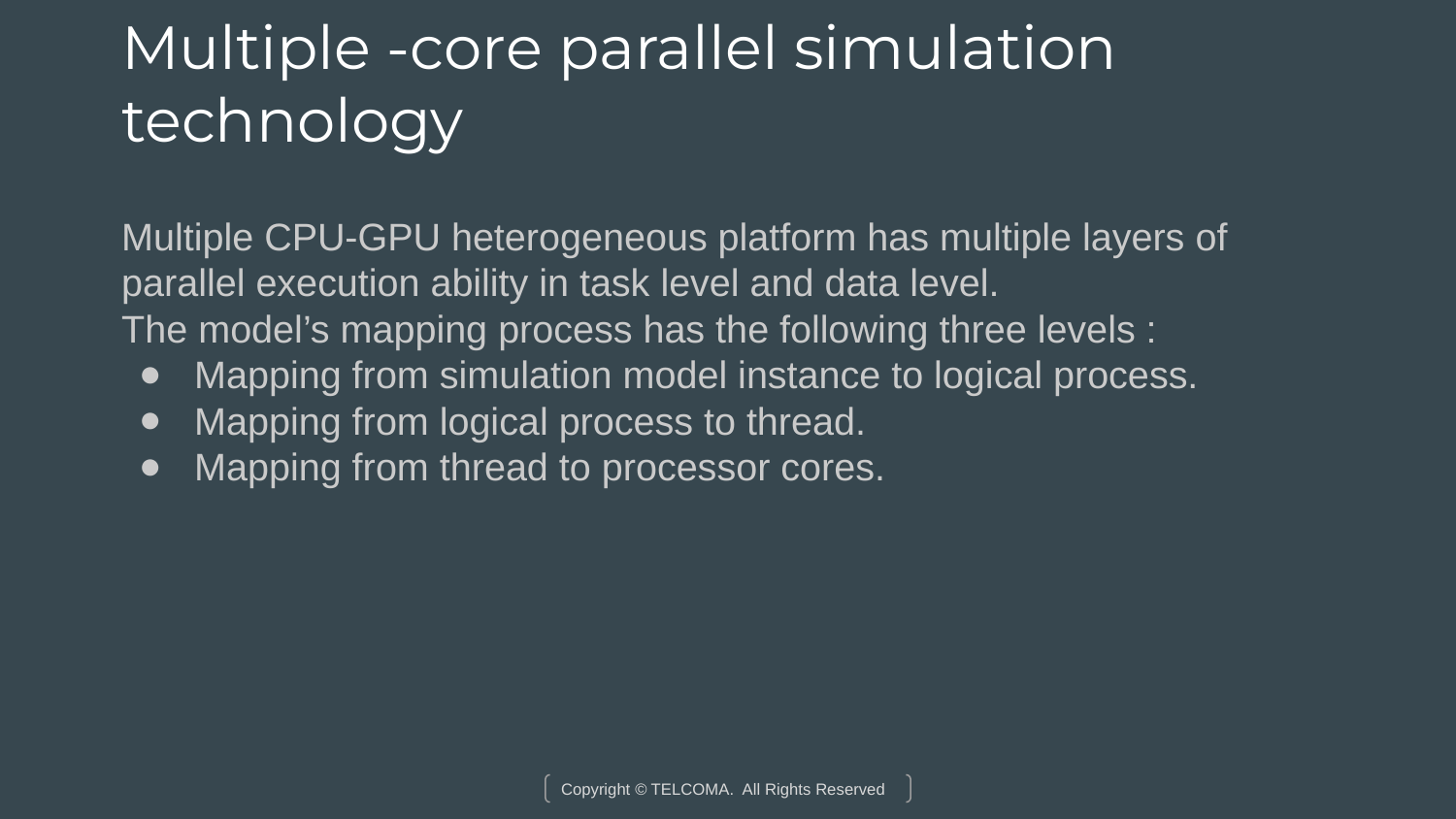

# Multiple -core parallel simulation  technology
Multiple CPU-GPU heterogeneous platform has multiple layers of parallel execution ability in task level and data level.
The model’s mapping process has the following three levels :
Mapping from simulation model instance to logical process.
Mapping from logical process to thread.
Mapping from thread to processor cores.